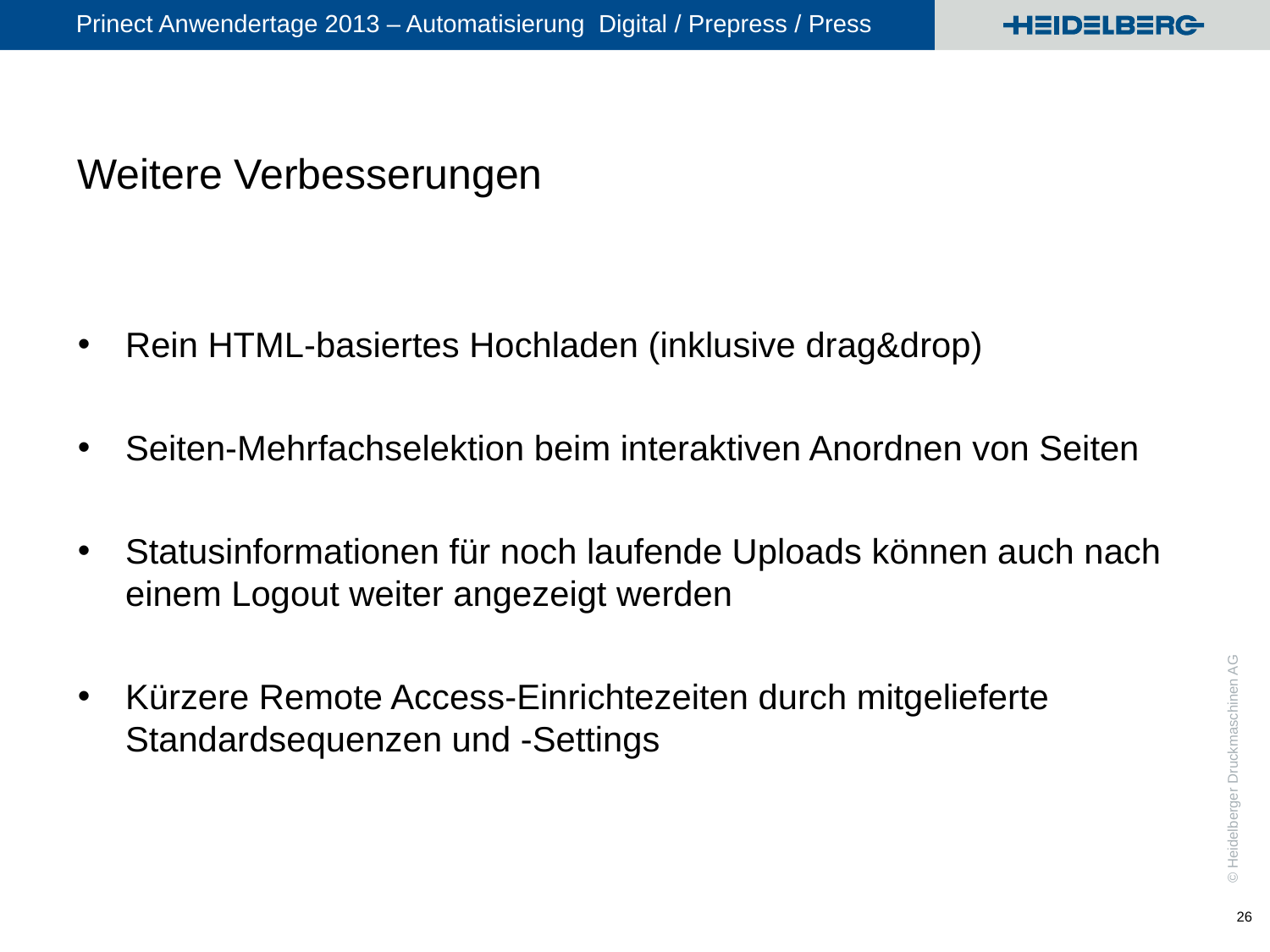

# Weitere Verbesserungen

Rein HTML-basiertes Hochladen (inklusive drag&drop)

Seiten-Mehrfachselektion beim interaktiven Anordnen von Seiten

Statusinformationen für noch laufende Uploads können auch nach einem Logout weiter angezeigt werden

Kürzere Remote Access-Einrichtezeiten durch mitgelieferte Standardsequenzen und -Settings
26